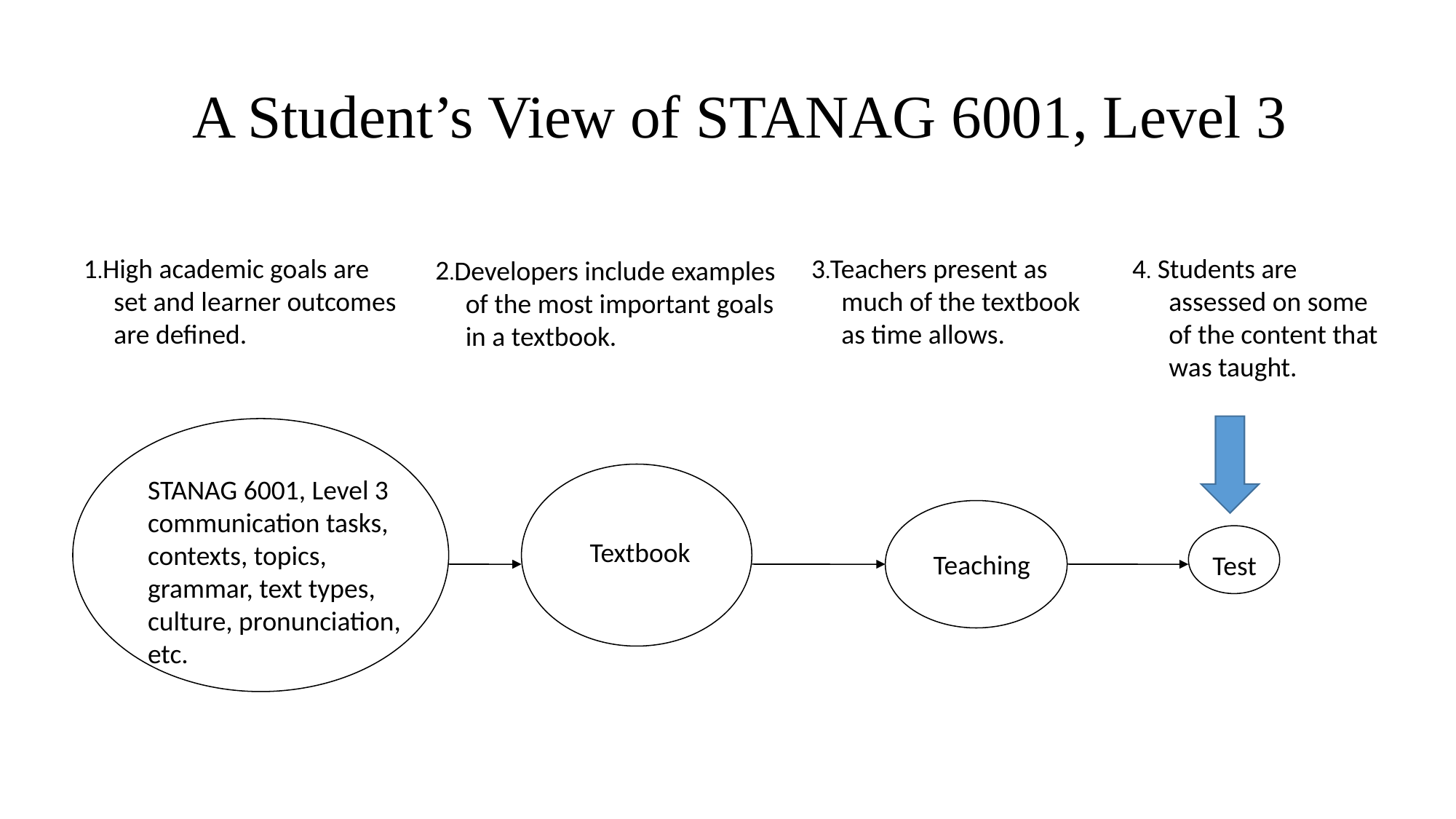

# A Student’s View of STANAG 6001, Level 3
       Teachers present as much of the textbook as time allows.
4.
       High academic goals are set and learner outcomes are defined.
1.
3.
       Students are assessed on some of the content that was taught.
2.
       Developers include examples of the most important goals in a textbook.

STANAG 6001, Level 3 communication tasks, contexts, topics, grammar, text types, culture, pronunciation,  etc.

Textbook
Teaching
Test